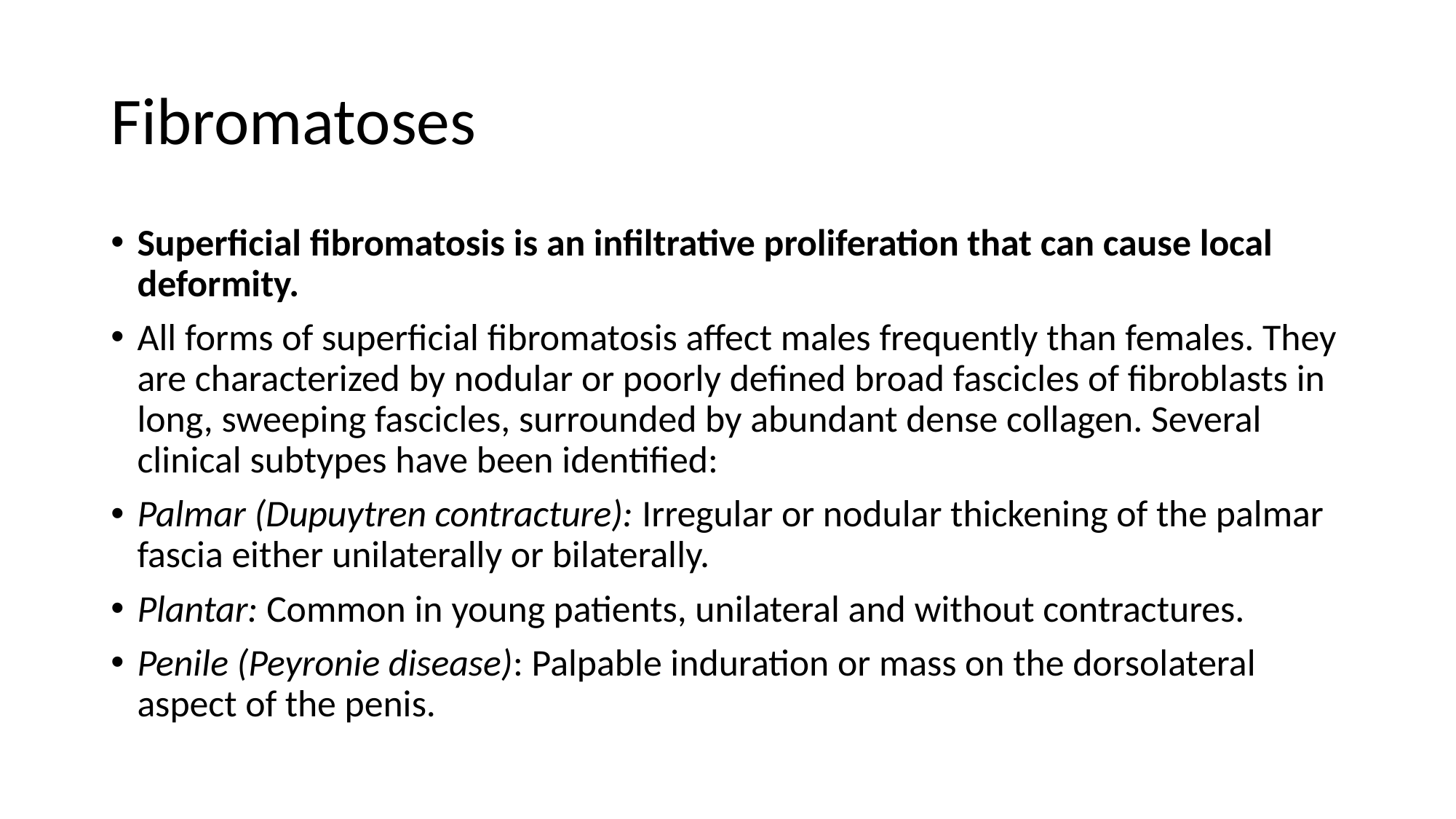

# Fibromatoses
Superficial fibromatosis is an infiltrative proliferation that can cause local deformity.
All forms of superficial fibromatosis affect males frequently than females. They are characterized by nodular or poorly defined broad fascicles of fibroblasts in long, sweeping fascicles, surrounded by abundant dense collagen. Several clinical subtypes have been identified:
Palmar (Dupuytren contracture): Irregular or nodular thickening of the palmar fascia either unilaterally or bilaterally.
Plantar: Common in young patients, unilateral and without contractures.
Penile (Peyronie disease): Palpable induration or mass on the dorsolateral aspect of the penis.